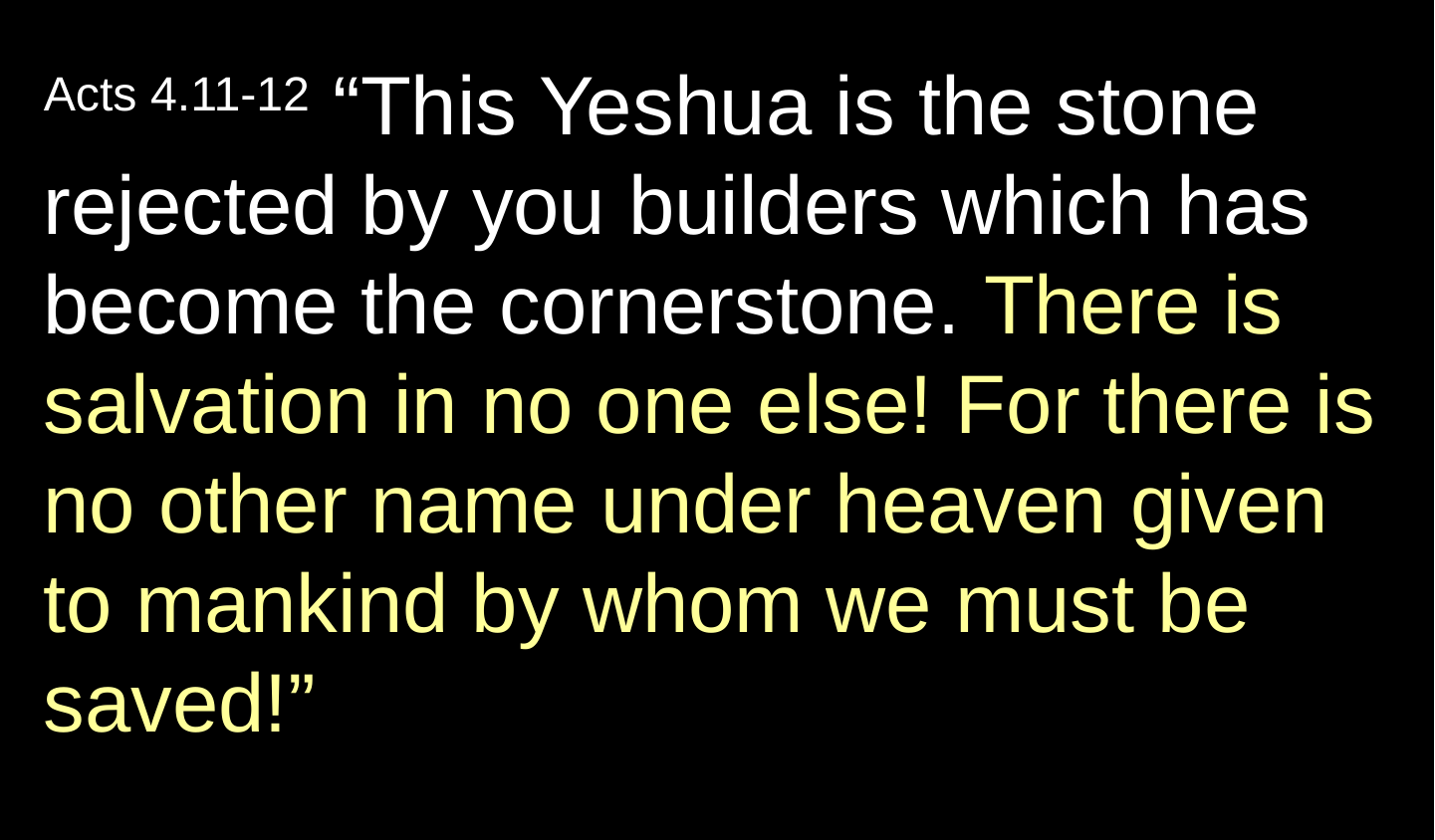

Acts 4.11-12 “This Yeshua is the stone rejected by you builders which has become the cornerstone. There is salvation in no one else! For there is no other name under heaven given to mankind by whom we must be saved!”